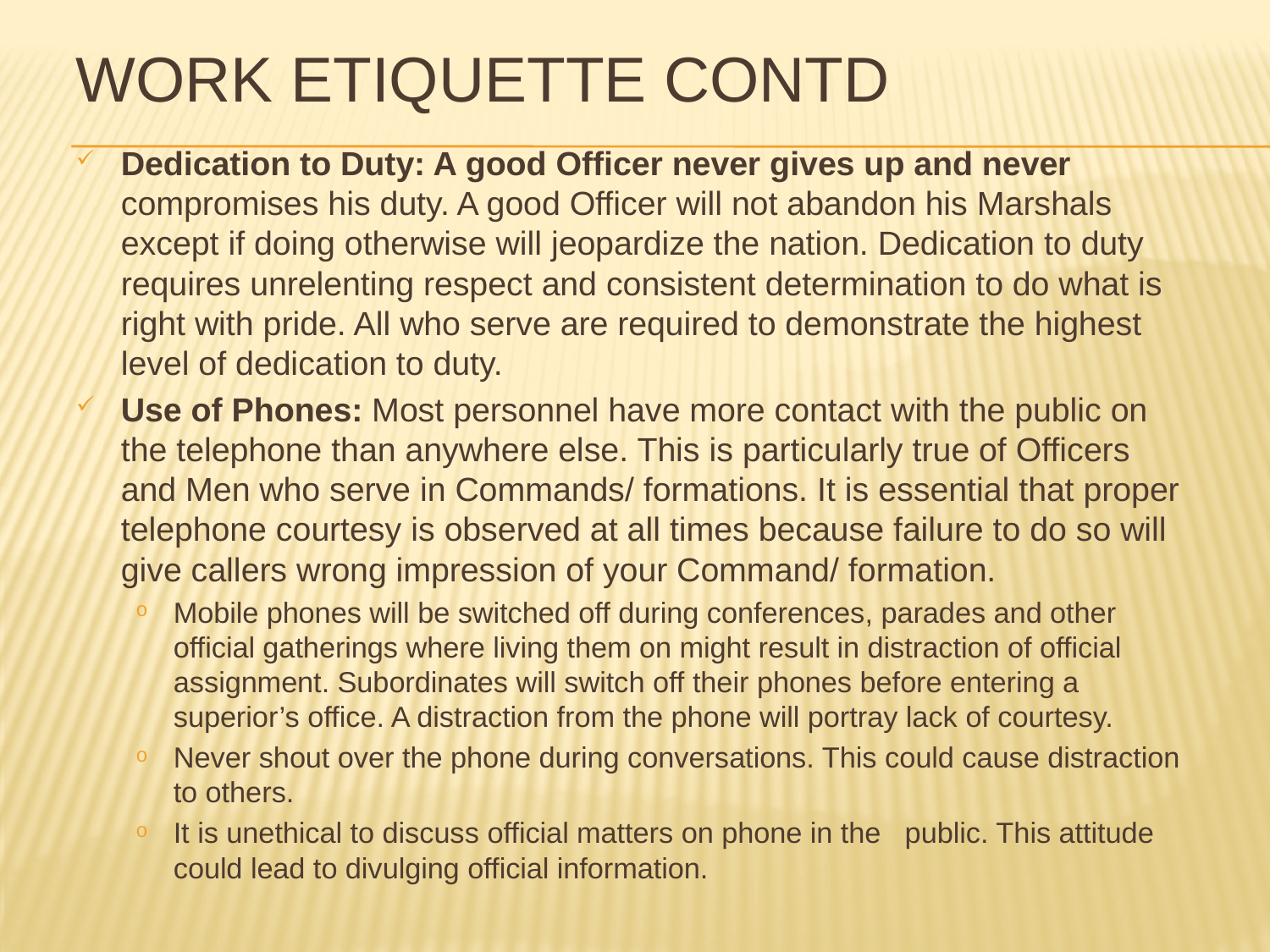

# WORK ETIQUETTE CONTD
Dedication to Duty: A good Officer never gives up and never       compromises his duty. A good Officer will not abandon his Marshals except if doing otherwise will jeopardize the nation. Dedication to duty requires unrelenting respect and consistent determination to do what is right with pride. All who serve are required to demonstrate the highest level of dedication to duty.
Use of Phones: Most personnel have more contact with the public on the telephone than anywhere else. This is particularly true of Officers and Men who serve in Commands/ formations. It is essential that proper telephone courtesy is observed at all times because failure to do so will give callers wrong impression of your Command/ formation.
Mobile phones will be switched off during conferences, parades and other official gatherings where living them on might result in distraction of official assignment. Subordinates will switch off their phones before entering a superior’s office. A distraction from the phone will portray lack of courtesy.
Never shout over the phone during conversations. This could cause distraction to others.
It is unethical to discuss official matters on phone in the   public. This attitude could lead to divulging official information.